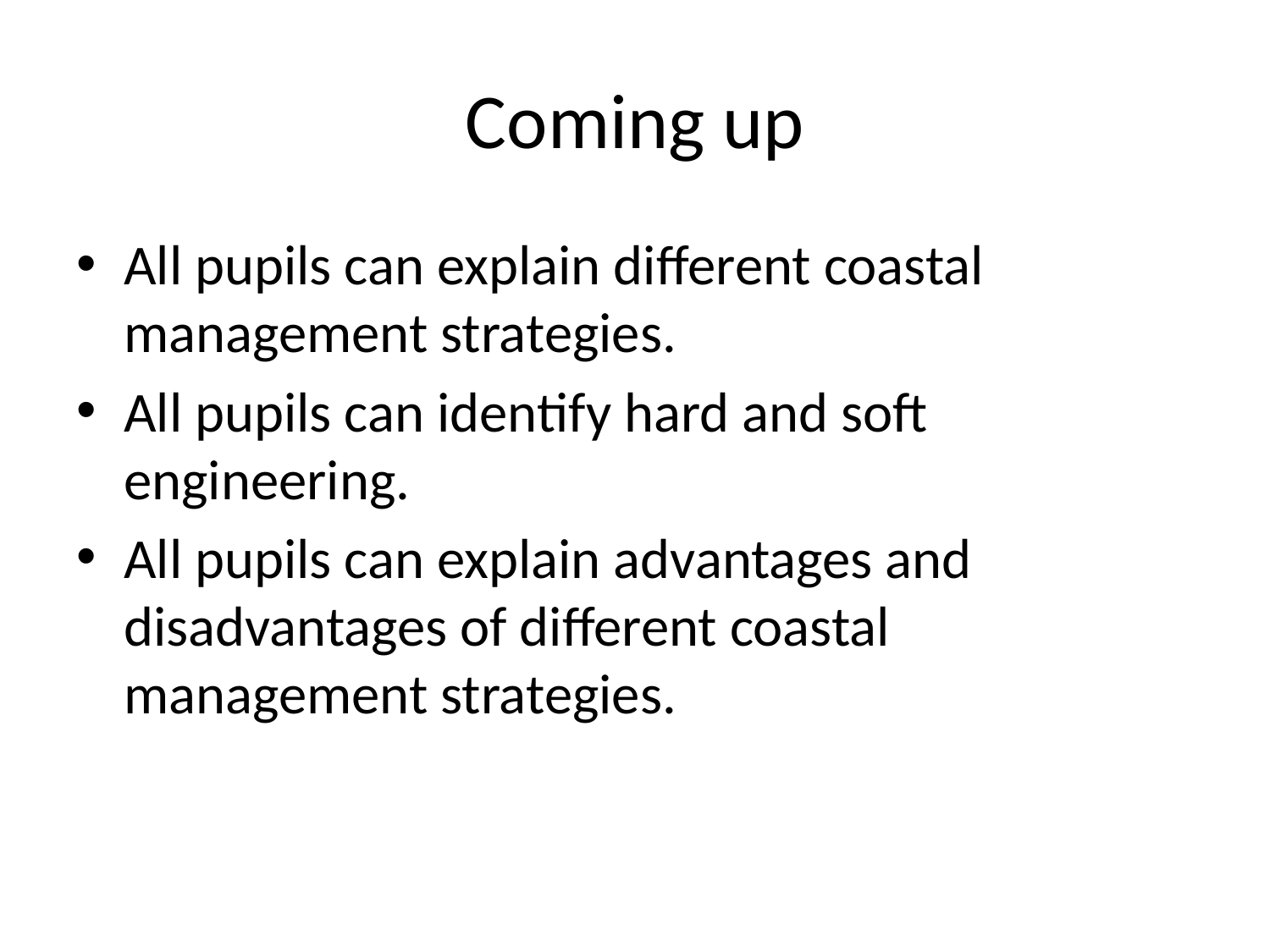

# Coming up
All pupils can explain different coastal management strategies.
All pupils can identify hard and soft engineering.
All pupils can explain advantages and disadvantages of different coastal management strategies.